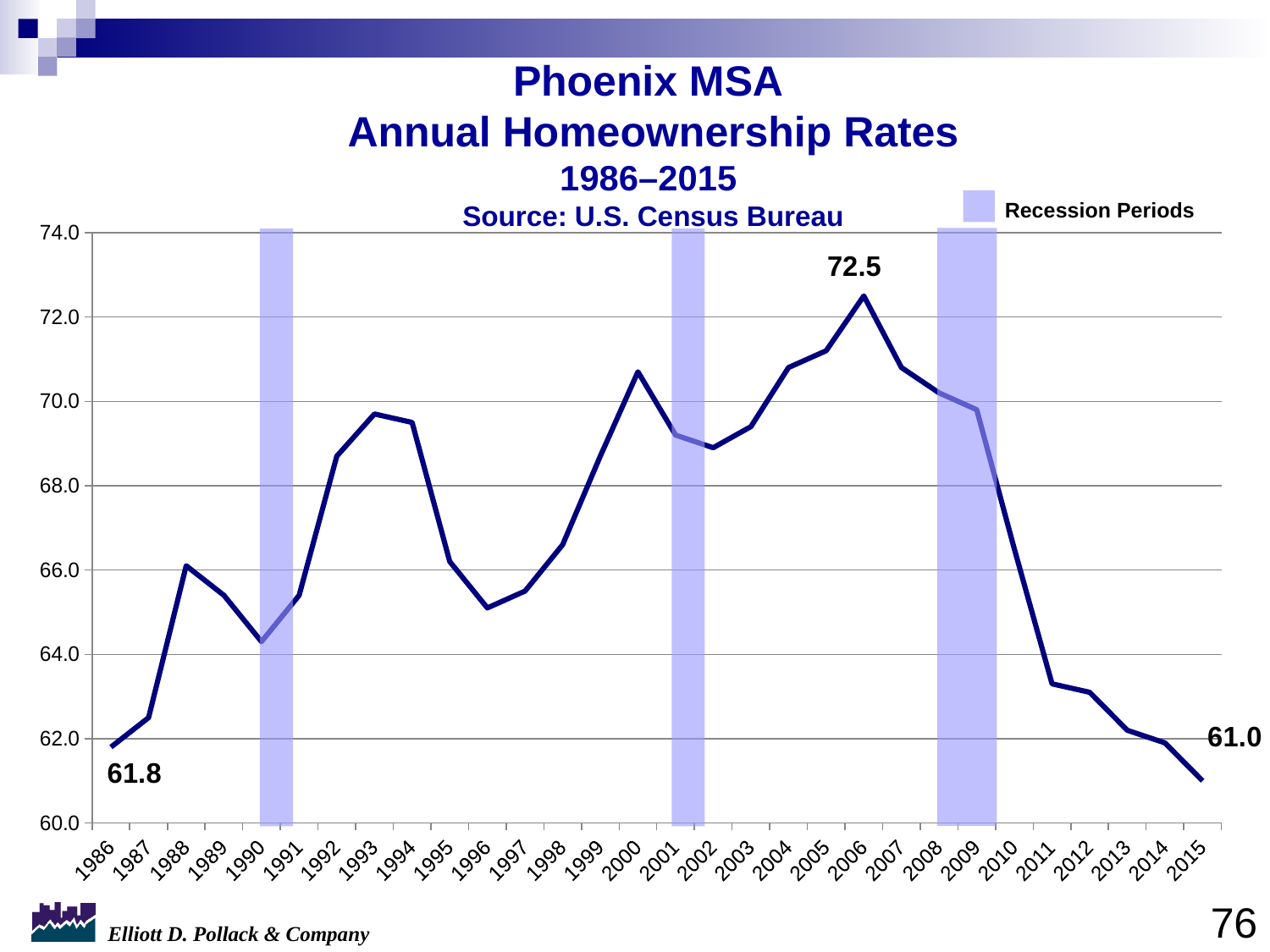

Phoenix MSA
Annual Homeownership Rates
1986–2015
Source: U.S. Census Bureau

Recession Periods

### Chart

| Category | Completed
Foreclosures |
|---|---|
| 1986 | 61.8 |
| 1987 | 62.5 |
| 1988 | 66.1 |
| 1989 | 65.4 |
| 1990 | 64.3 |
| 1991 | 65.4 |
| 1992 | 68.7 |
| 1993 | 69.7 |
| 1994 | 69.5 |
| 1995 | 66.2 |
| 1996 | 65.1 |
| 1997 | 65.5 |
| 1998 | 66.6 |
| 1999 | 68.7 |
| 2000 | 70.7 |
| 2001 | 69.2 |
| 2002 | 68.9 |
| 2003 | 69.4 |
| 2004 | 70.8 |
| 2005 | 71.2 |
| 2006 | 72.5 |
| 2007 | 70.8 |
| 2008 | 70.2 |
| 2009 | 69.8 |
| 2010 | 66.5 |
| 2011 | 63.3 |
| 2012 | 63.1 |
| 2013 | 62.2 |
| 2014 | 61.9 |
| 2015 | 61.0 |

76